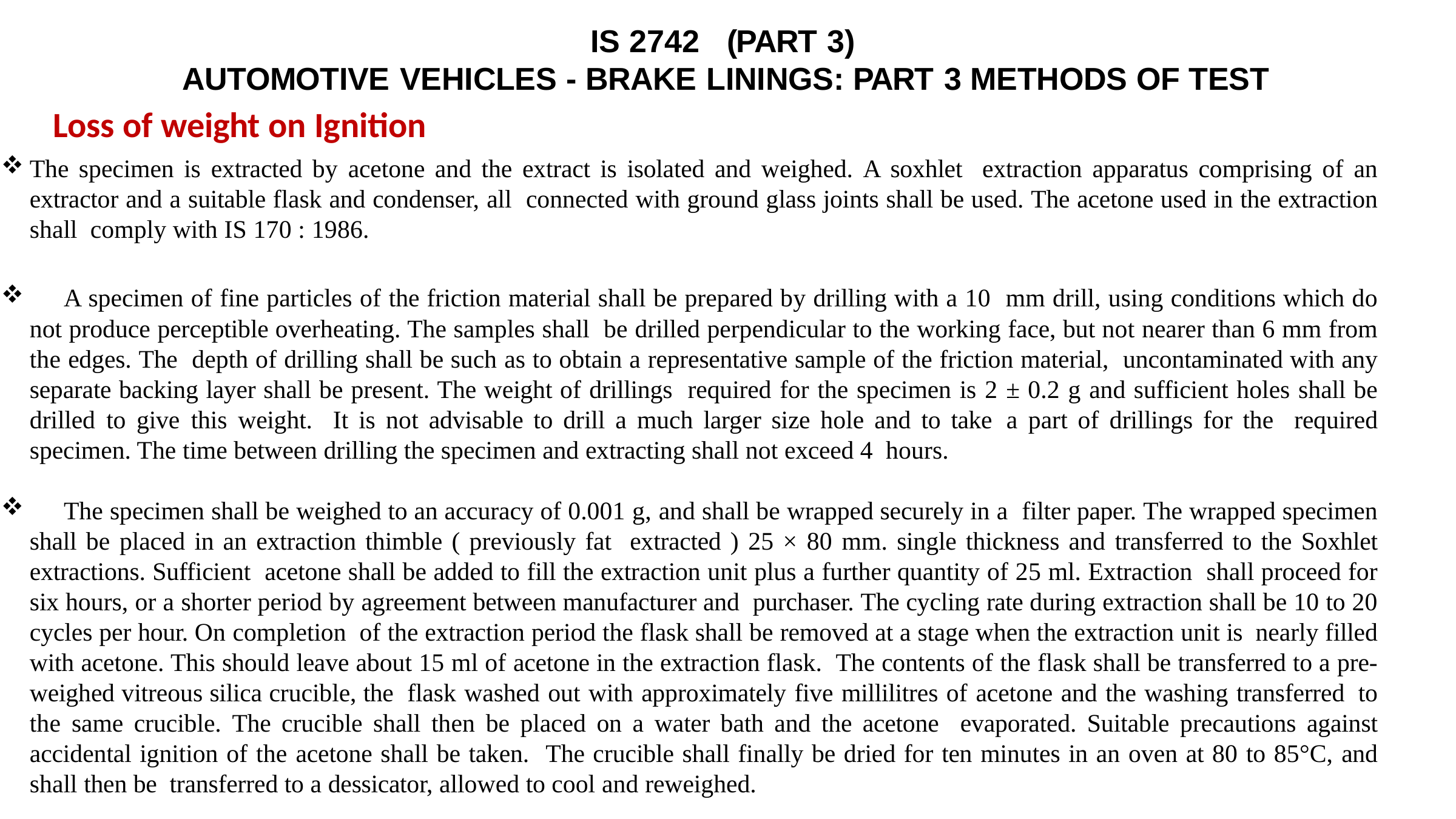

# IS 2742	(PART 3)
AUTOMOTIVE VEHICLES - BRAKE LININGS: PART 3 METHODS OF TEST
Loss of weight on Ignition
The specimen is extracted by acetone and the extract is isolated and weighed. A soxhlet  extraction apparatus comprising of an extractor and a suitable flask and condenser, all  connected with ground glass joints shall be used. The acetone used in the extraction shall  comply with IS 170 : 1986.

	A specimen of fine particles of the friction material shall be prepared by drilling with a 10  mm drill, using conditions which do not produce perceptible overheating. The samples shall  be drilled perpendicular to the working face, but not nearer than 6 mm from the edges. The  depth of drilling shall be such as to obtain a representative sample of the friction material,  uncontaminated with any separate backing layer shall be present. The weight of drillings  required for the specimen is 2 ± 0.2 g and sufficient holes shall be drilled to give this weight.  It is not advisable to drill a much larger size hole and to take a part of drillings for the  required specimen. The time between drilling the specimen and extracting shall not exceed 4  hours.

	The specimen shall be weighed to an accuracy of 0.001 g, and shall be wrapped securely in a  filter paper. The wrapped specimen shall be placed in an extraction thimble ( previously fat  extracted ) 25 × 80 mm. single thickness and transferred to the Soxhlet extractions. Sufficient  acetone shall be added to fill the extraction unit plus a further quantity of 25 ml. Extraction  shall proceed for six hours, or a shorter period by agreement between manufacturer and  purchaser. The cycling rate during extraction shall be 10 to 20 cycles per hour. On completion  of the extraction period the flask shall be removed at a stage when the extraction unit is  nearly filled with acetone. This should leave about 15 ml of acetone in the extraction flask.  The contents of the flask shall be transferred to a pre-weighed vitreous silica crucible, the  flask washed out with approximately five millilitres of acetone and the washing transferred  to the same crucible. The crucible shall then be placed on a water bath and the acetone  evaporated. Suitable precautions against accidental ignition of the acetone shall be taken.  The crucible shall finally be dried for ten minutes in an oven at 80 to 85°C, and shall then be  transferred to a dessicator, allowed to cool and reweighed.